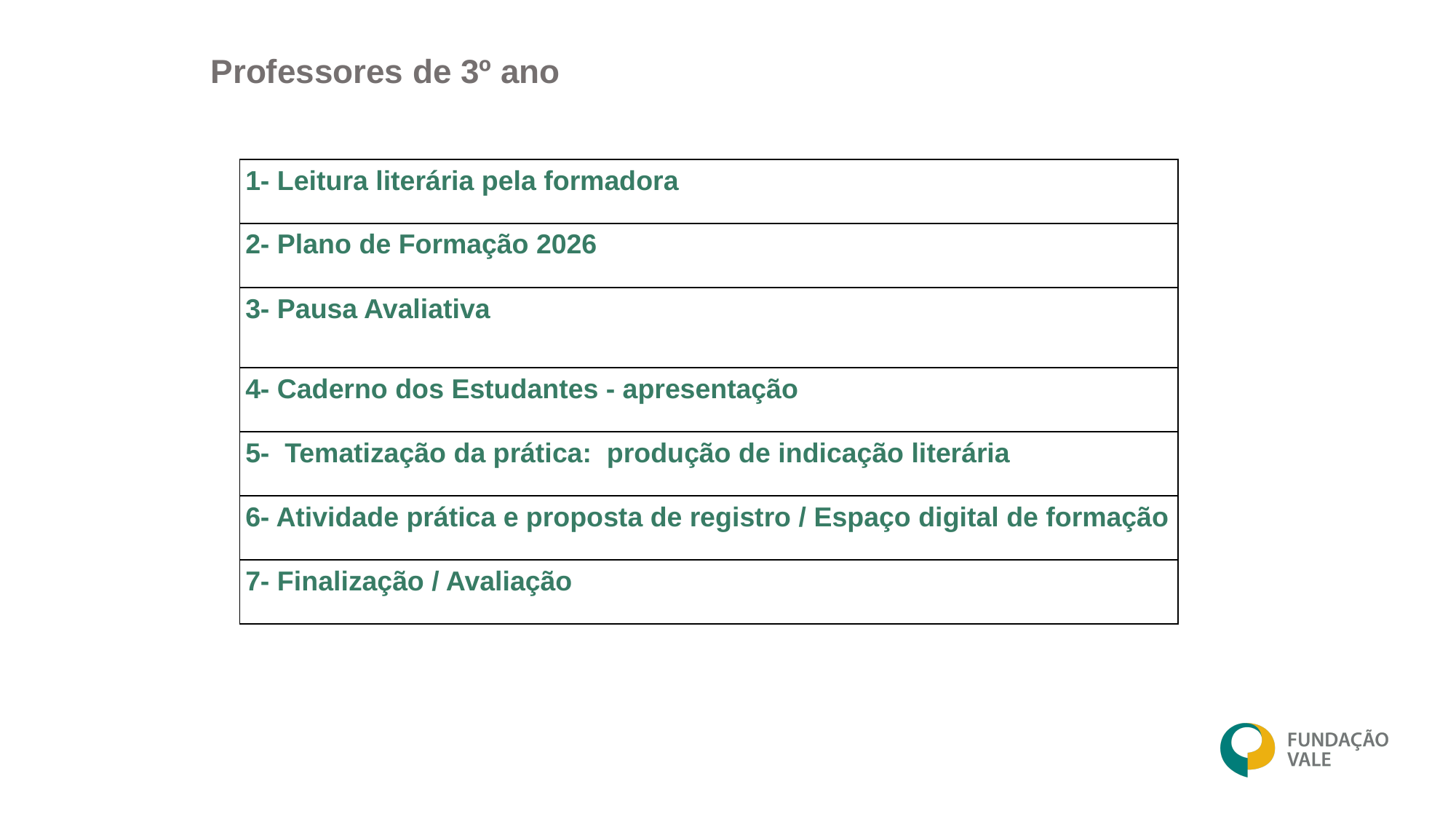

Professores de 3º ano
| 1- Leitura literária pela formadora |
| --- |
| 2- Plano de Formação 2026 |
| 3- Pausa Avaliativa |
| 4- Caderno dos Estudantes - apresentação |
| 5- Tematização da prática: produção de indicação literária |
| 6- Atividade prática e proposta de registro / Espaço digital de formação |
| 7- Finalização / Avaliação |